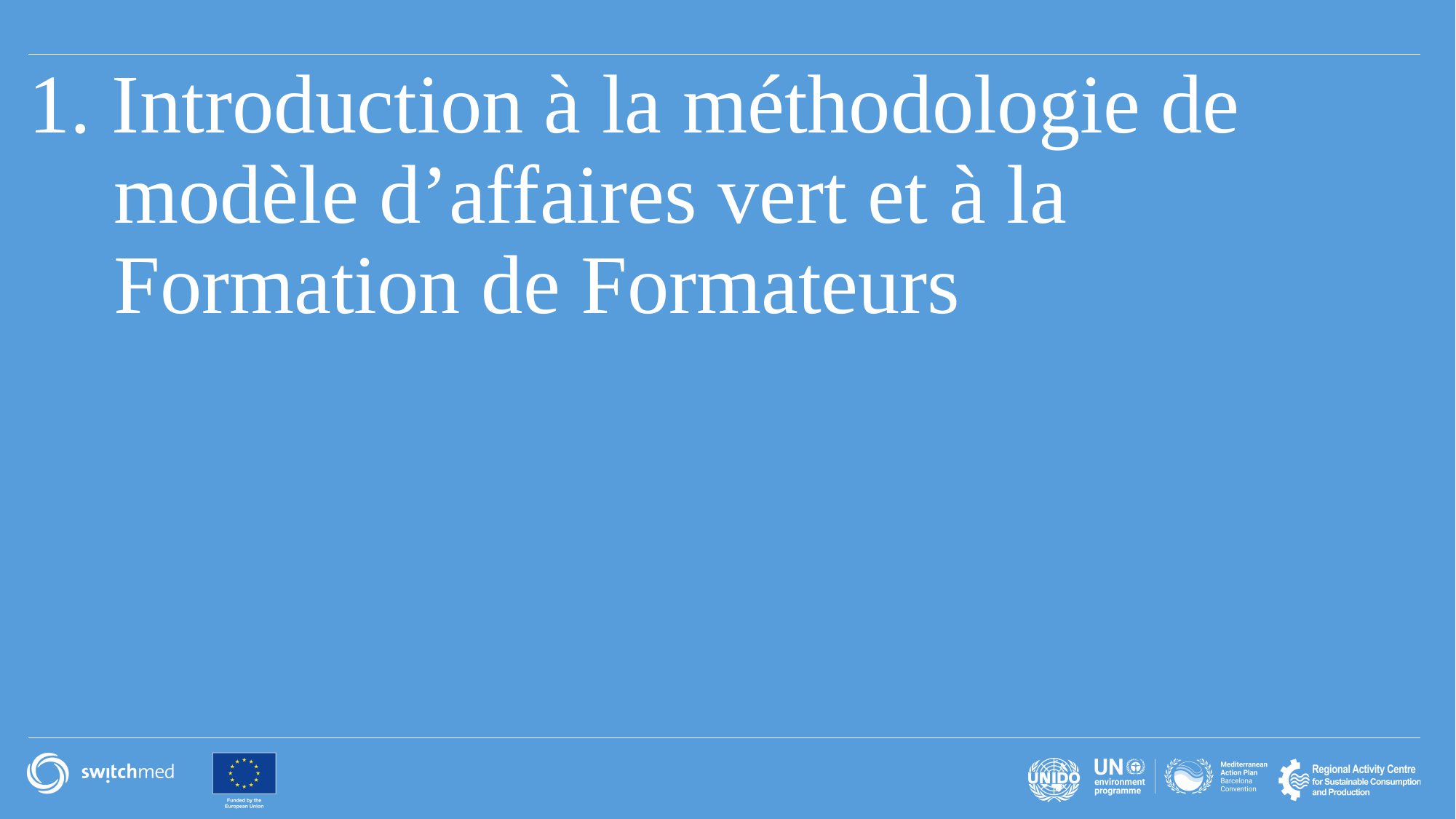

1. Introduction à la méthodologie de modèle d’affaires vert et à la Formation de Formateurs